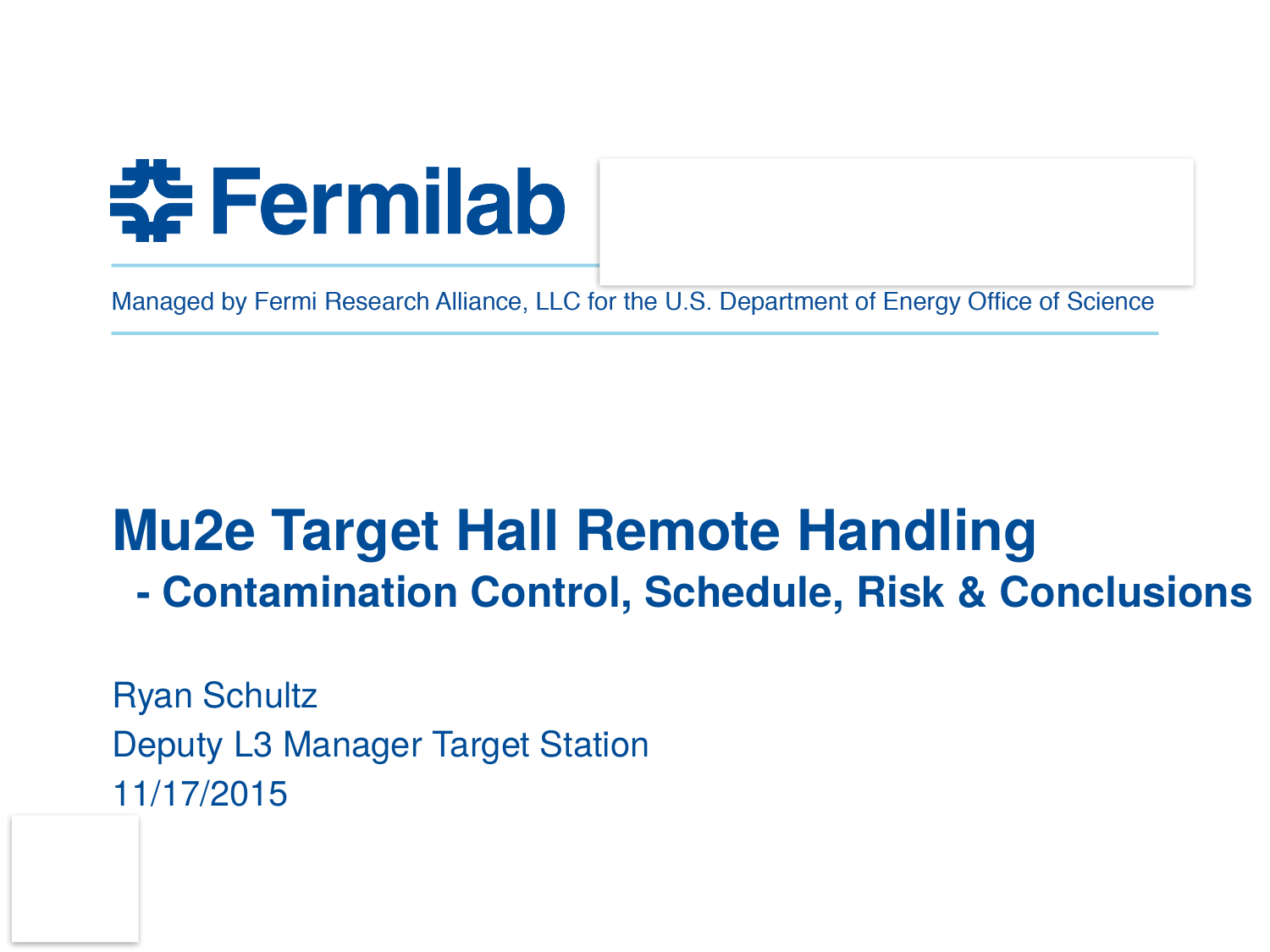

# Mu2e Target Hall Remote Handling - Contamination Control, Schedule, Risk & Conclusions
Ryan Schultz
Deputy L3 Manager Target Station
11/17/2015